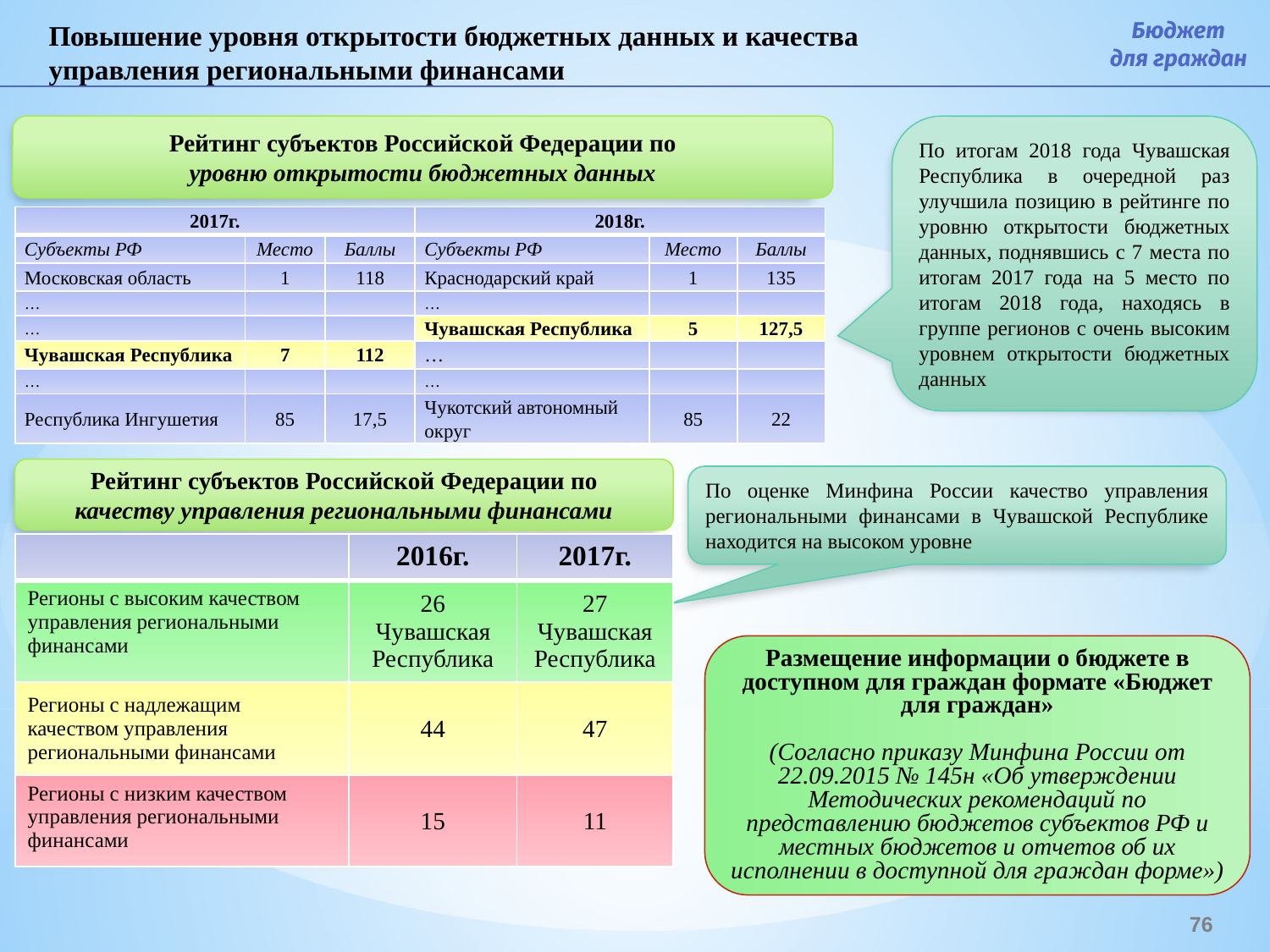

Бюджет
для граждан
Повышение уровня открытости бюджетных данных и качества управления региональными финансами
Рейтинг субъектов Российской Федерации по
уровню открытости бюджетных данных
По итогам 2018 года Чувашская Республика в очередной раз улучшила позицию в рейтинге по уровню открытости бюджетных данных, поднявшись с 7 места по итогам 2017 года на 5 место по итогам 2018 года, находясь в группе регионов с очень высоким уровнем открытости бюджетных данных
| 2017г. |  |  | 2018г. |  |  |
| --- | --- | --- | --- | --- | --- |
| Субъекты РФ | Место | Баллы | Субъекты РФ | Место | Баллы |
| Московская область | 1 | 118 | Краснодарский край | 1 | 135 |
| … |  |  | … |  |  |
| … |  |  | Чувашская Республика | 5 | 127,5 |
| Чувашская Республика | 7 | 112 | … |  |  |
| … |  |  | … |  |  |
| Республика Ингушетия | 85 | 17,5 | Чукотский автономный округ | 85 | 22 |
Рейтинг субъектов Российской Федерации по
качеству управления региональными финансами
По оценке Минфина России качество управления региональными финансами в Чувашской Республике находится на высоком уровне
|  | 2016г. | 2017г. |
| --- | --- | --- |
| Регионы с высоким качеством управления региональными финансами | 26 Чувашская Республика | 27 Чувашская Республика |
| Регионы с надлежащим качеством управления региональными финансами | 44 | 47 |
| Регионы с низким качеством управления региональными финансами | 15 | 11 |
Размещение информации о бюджете в доступном для граждан формате «Бюджет для граждан»

(Согласно приказу Минфина России от 22.09.2015 № 145н «Об утверждении Методических рекомендаций по представлению бюджетов субъектов РФ и местных бюджетов и отчетов об их исполнении в доступной для граждан форме»)
76